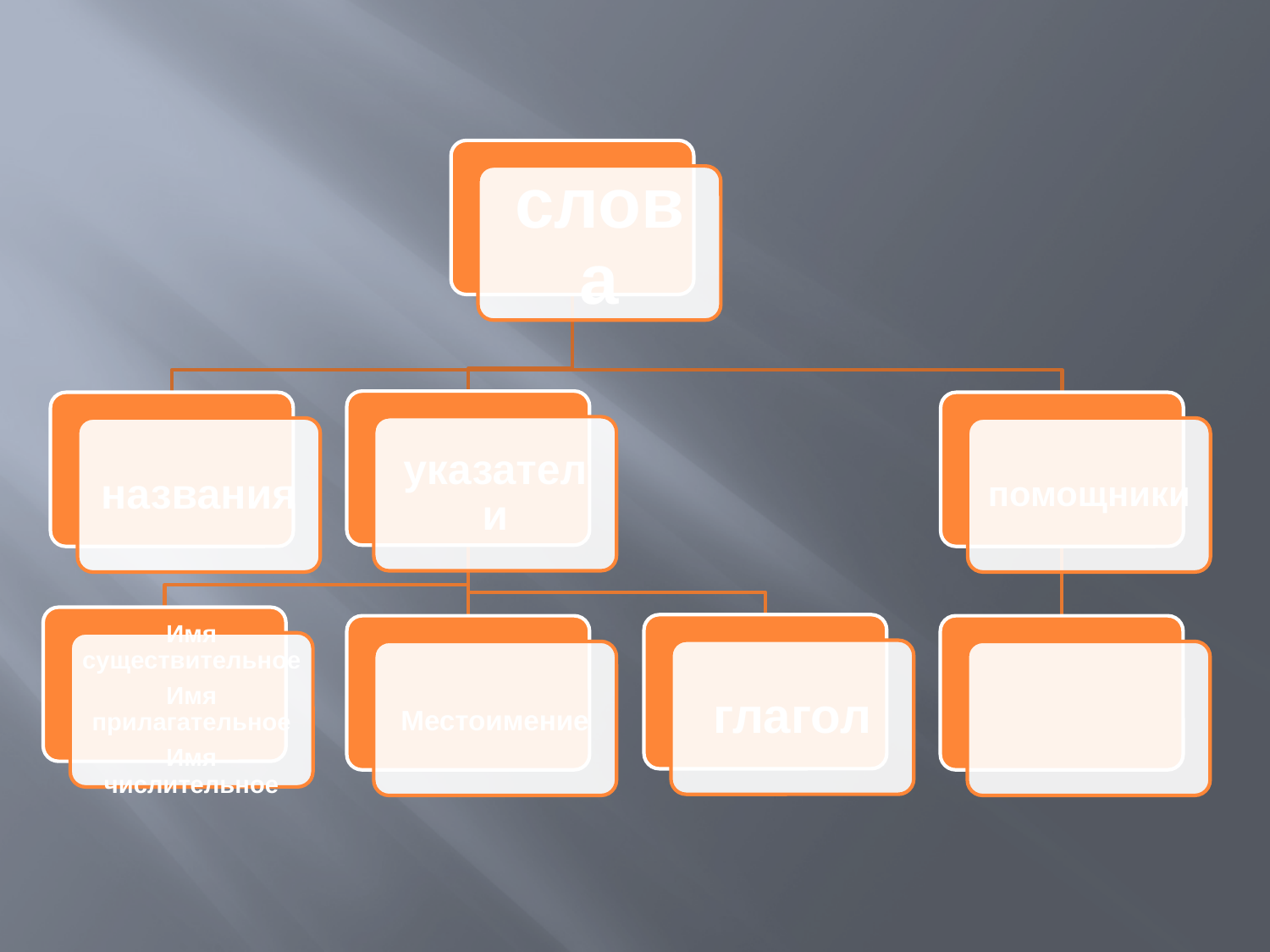

слова
названия
указатели
Имя существительное
Имя прилагательное
Имя числительное

Местоимение

глагол
помощники